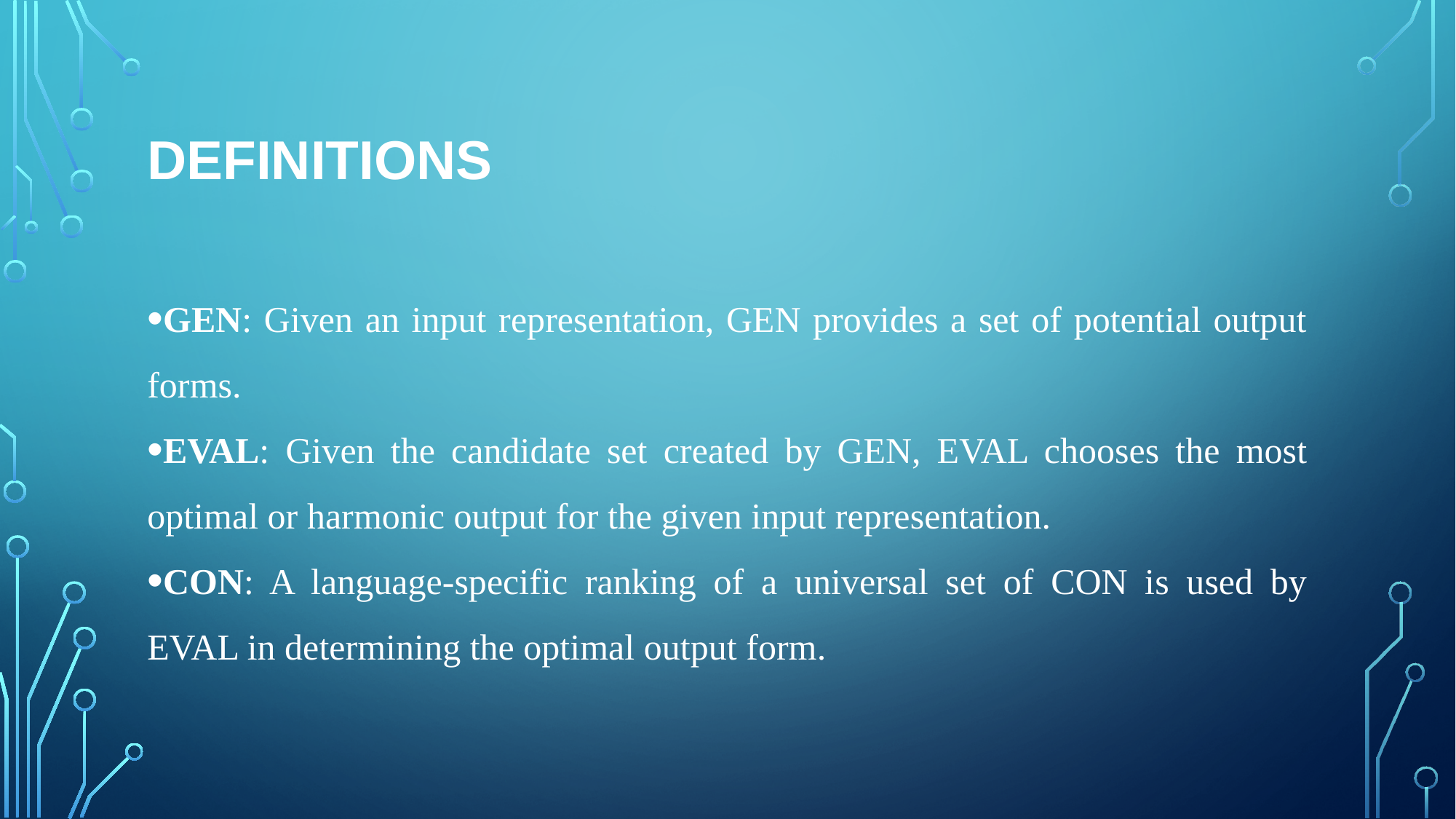

# Definitions
GEN: Given an input representation, GEN provides a set of potential output forms.
EVAL: Given the candidate set created by GEN, EVAL chooses the most optimal or harmonic output for the given input representation.
CON: A language-specific ranking of a universal set of CON is used by EVAL in determining the optimal output form.